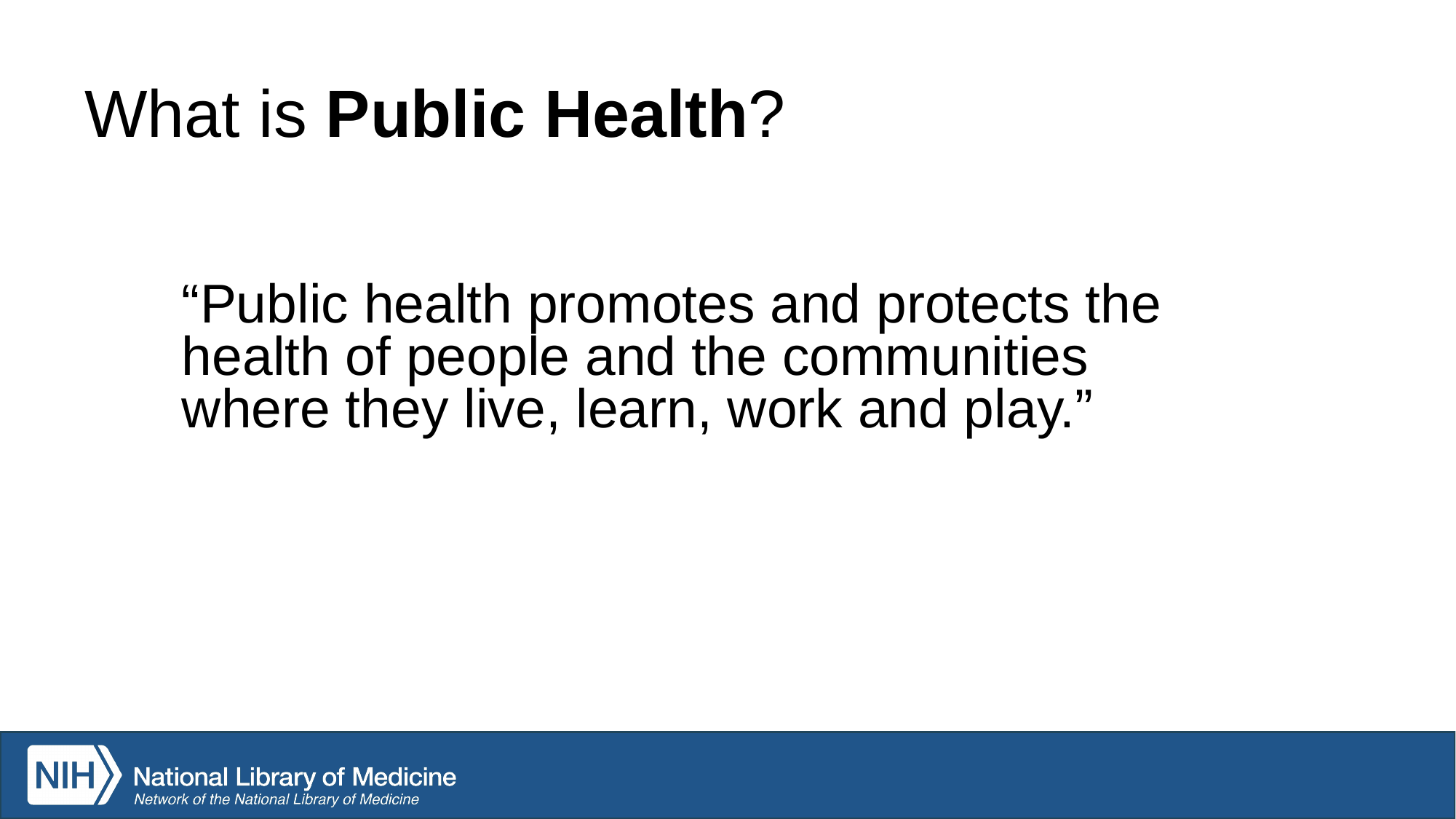

# What is Public Health?2
“Public health promotes and protects the health of people and the communities where they live, learn, work and play.”